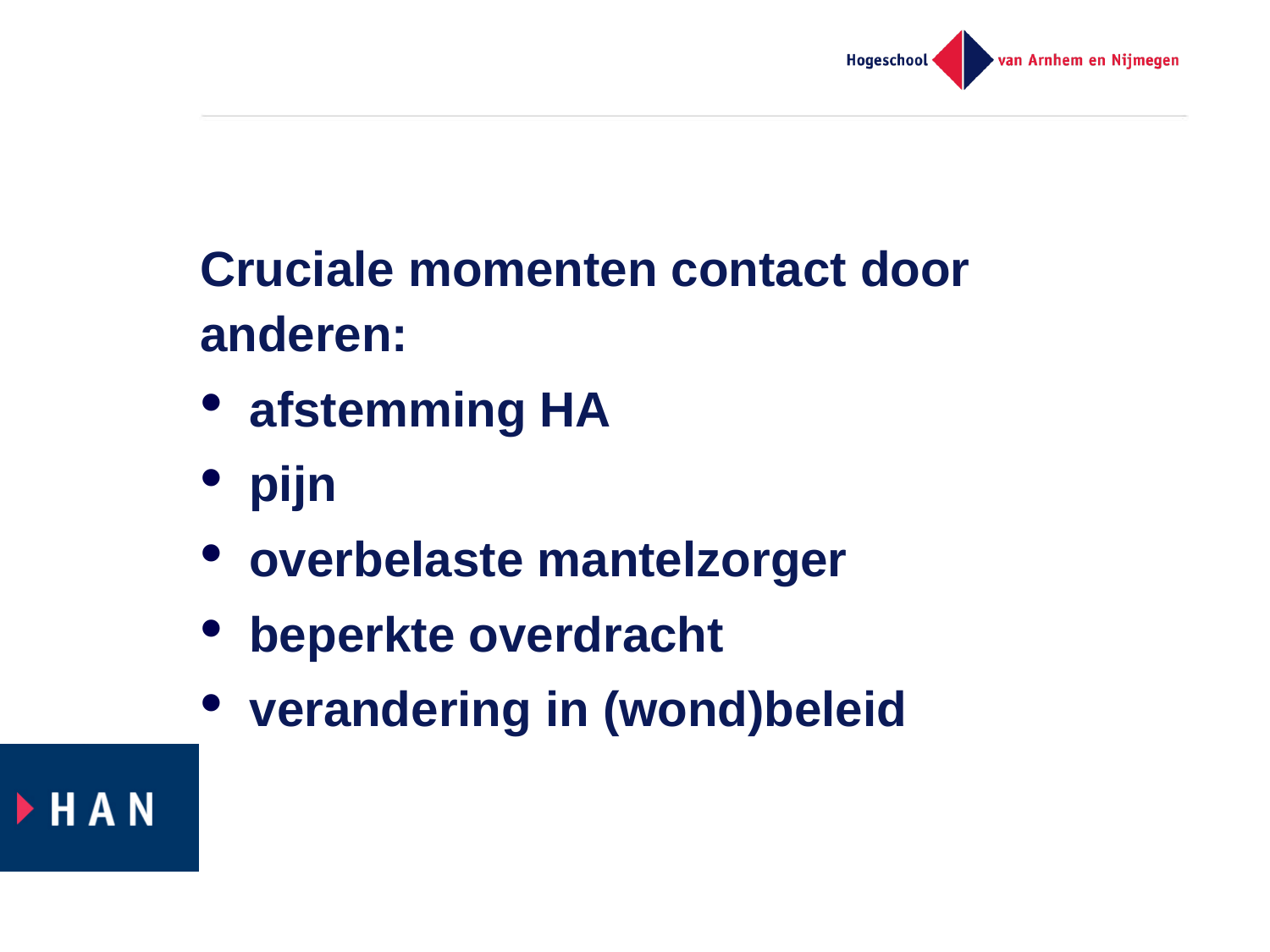

#
Cruciale momenten contact door anderen:
afstemming HA
pijn
overbelaste mantelzorger
beperkte overdracht
verandering in (wond)beleid